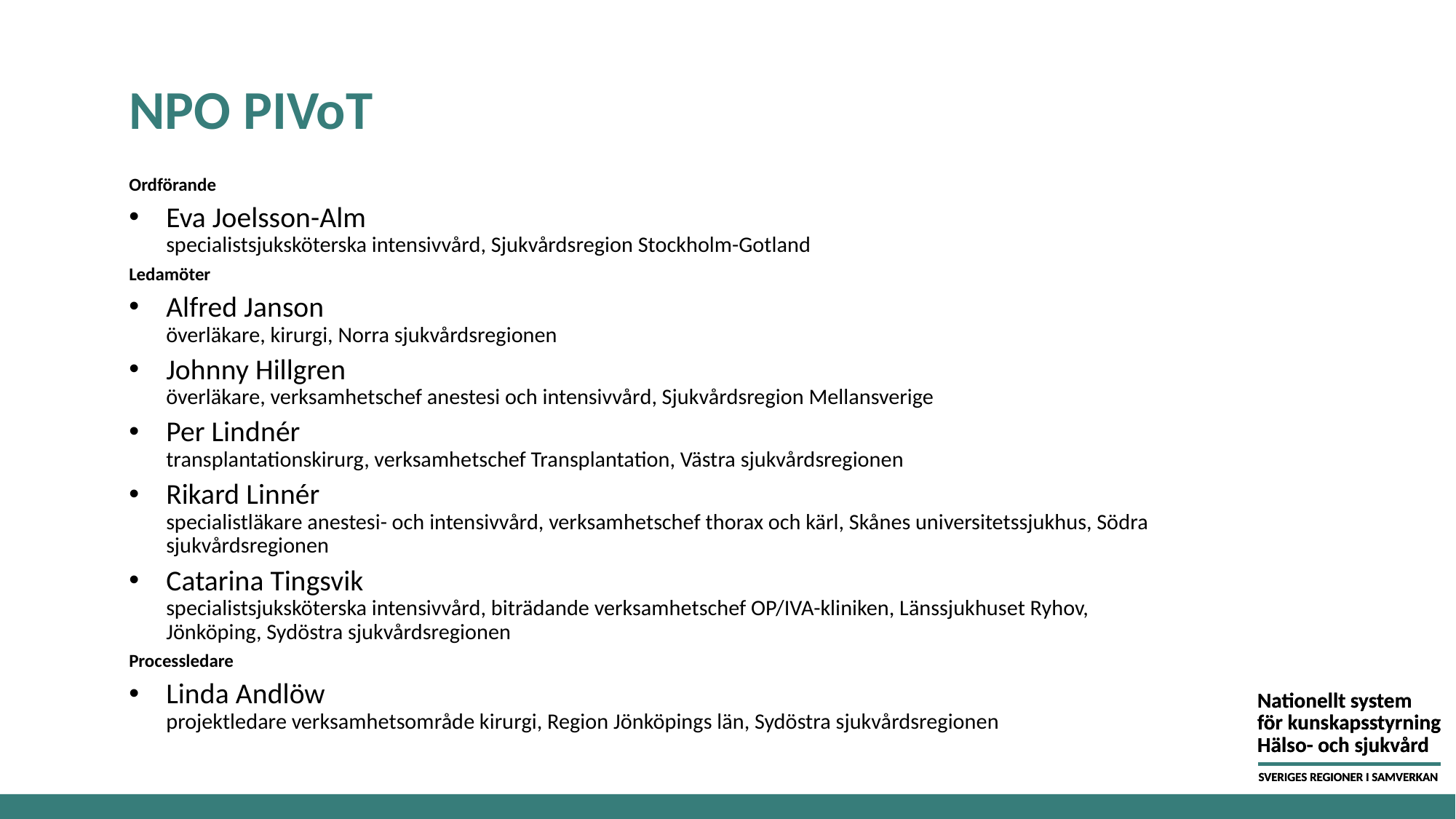

# NPO PIVoT
Ordförande
Eva Joelsson-Alm
specialistsjuksköterska intensivvård, Sjukvårdsregion Stockholm-Gotland
Ledamöter
Alfred Janson
överläkare, kirurgi, Norra sjukvårdsregionen
Johnny Hillgren
överläkare, verksamhetschef anestesi och intensivvård, Sjukvårdsregion Mellansverige
Per Lindnér
transplantationskirurg, verksamhetschef Transplantation, Västra sjukvårdsregionen
Rikard Linnér
specialistläkare anestesi- och intensivvård, verksamhetschef thorax och kärl, Skånes universitetssjukhus, Södra sjukvårdsregionen
Catarina Tingsvik
specialistsjuksköterska intensivvård, biträdande verksamhetschef OP/IVA-kliniken, Länssjukhuset Ryhov, Jönköping, Sydöstra sjukvårdsregionen
Processledare
Linda Andlöw
projektledare verksamhetsområde kirurgi, Region Jönköpings län, Sydöstra sjukvårdsregionen